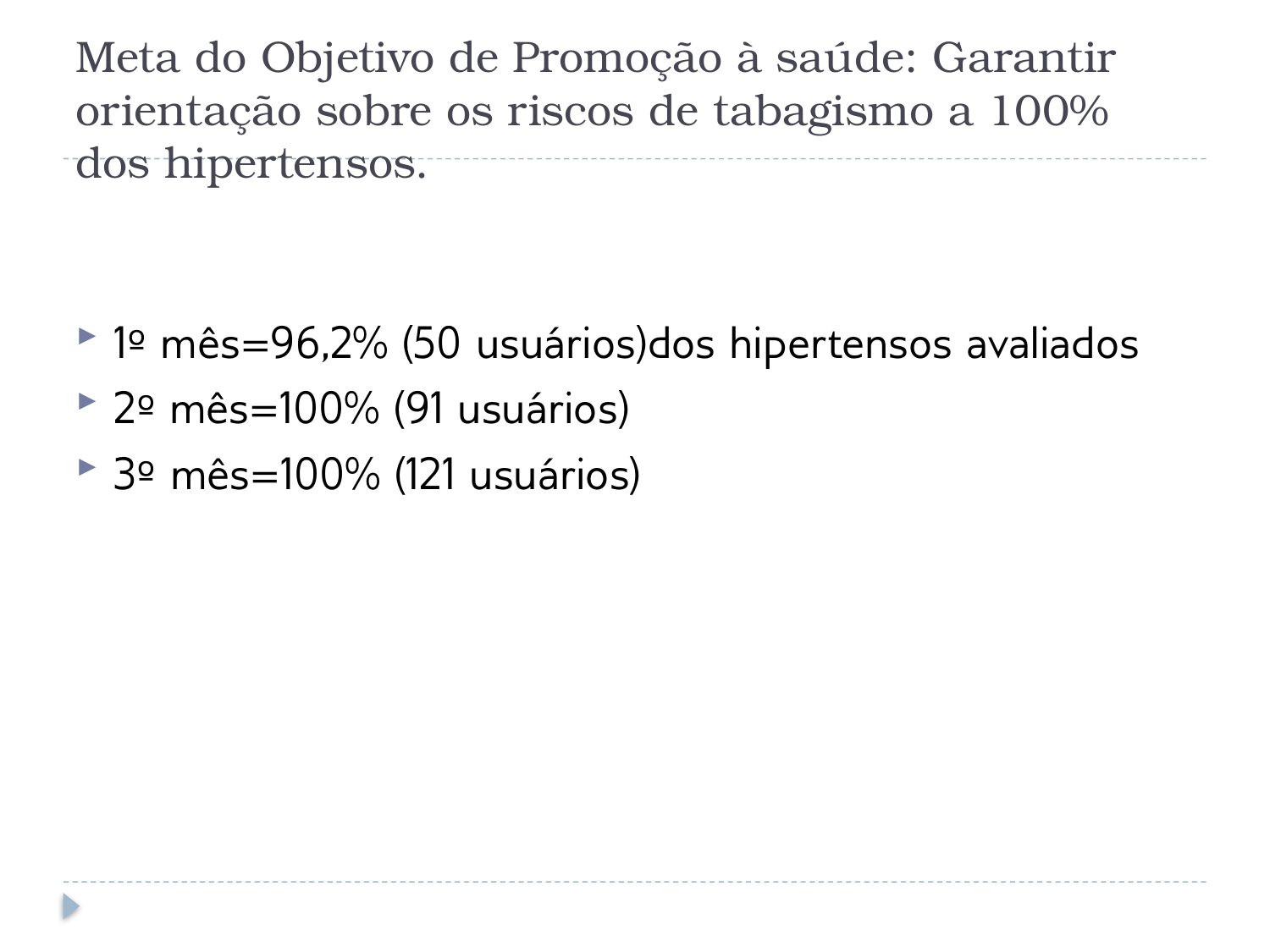

# Meta do Objetivo de Promoção à saúde: Garantir orientação sobre os riscos de tabagismo a 100% dos hipertensos.
1º mês=96,2% (50 usuários)dos hipertensos avaliados
2º mês=100% (91 usuários)
3º mês=100% (121 usuários)